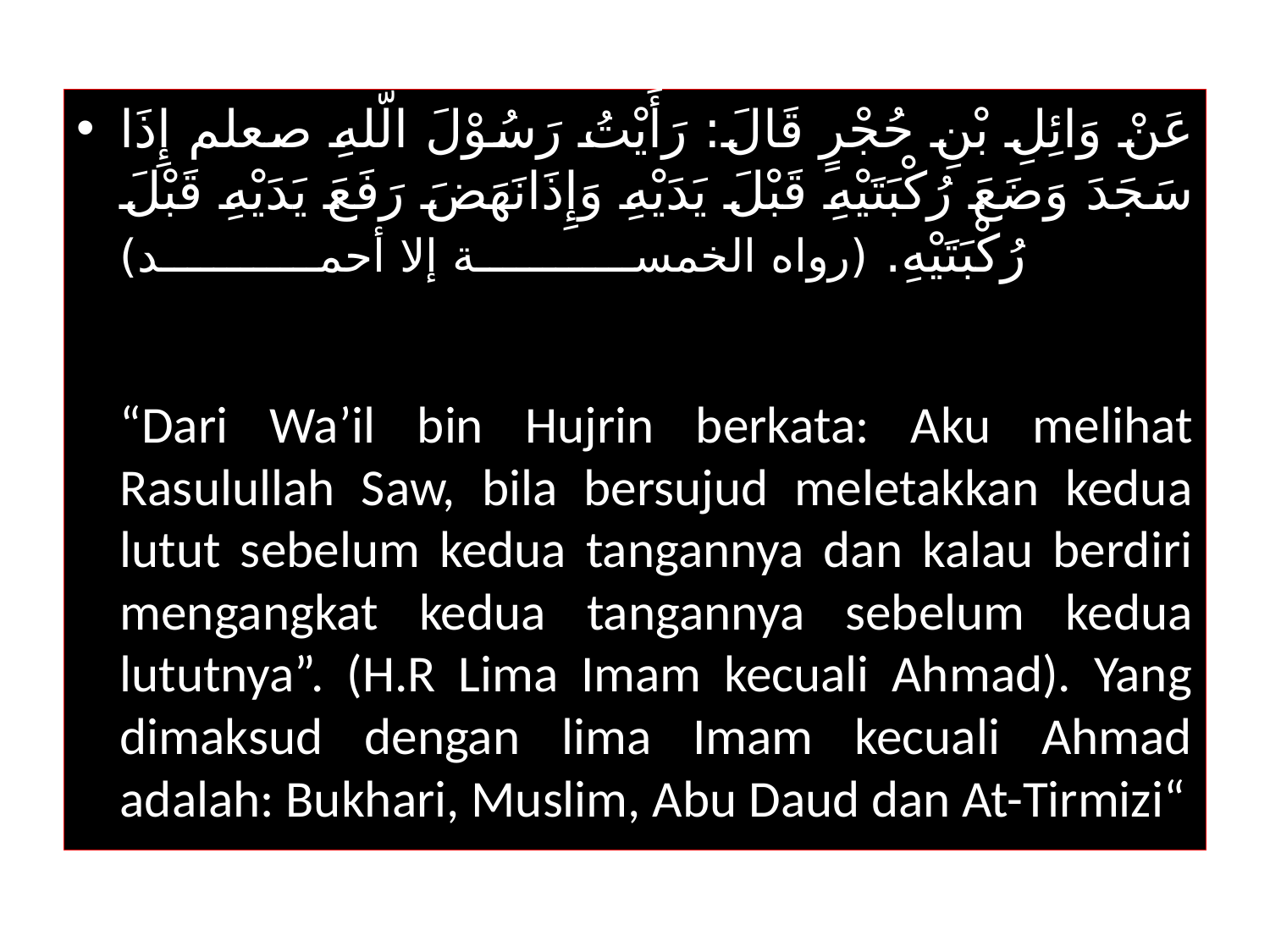

عَنْ وَائِلِ بْنِ حُجْرٍ قَالَ: رَأَيْتُ رَسُوْلَ الّلهِ صعلم إِذَا سَجَدَ وَضَعَ رُكْبَتَيْهِ قَبْلَ يَدَيْهِ وَإِذَانَهَضَ رَفَعَ يَدَيْهِ قَبْلَ رُكْبَتَيْهِ. (رواه الخمسة إلا أحمد)
“Dari Wa’il bin Hujrin berkata: Aku melihat Rasulullah Saw, bila bersujud meletakkan kedua lutut sebelum kedua tangannya dan kalau berdiri mengangkat kedua tangannya sebelum kedua lututnya”. (H.R Lima Imam kecuali Ahmad). Yang dimaksud dengan lima Imam kecuali Ahmad adalah: Bukhari, Muslim, Abu Daud dan At-Tirmizi“